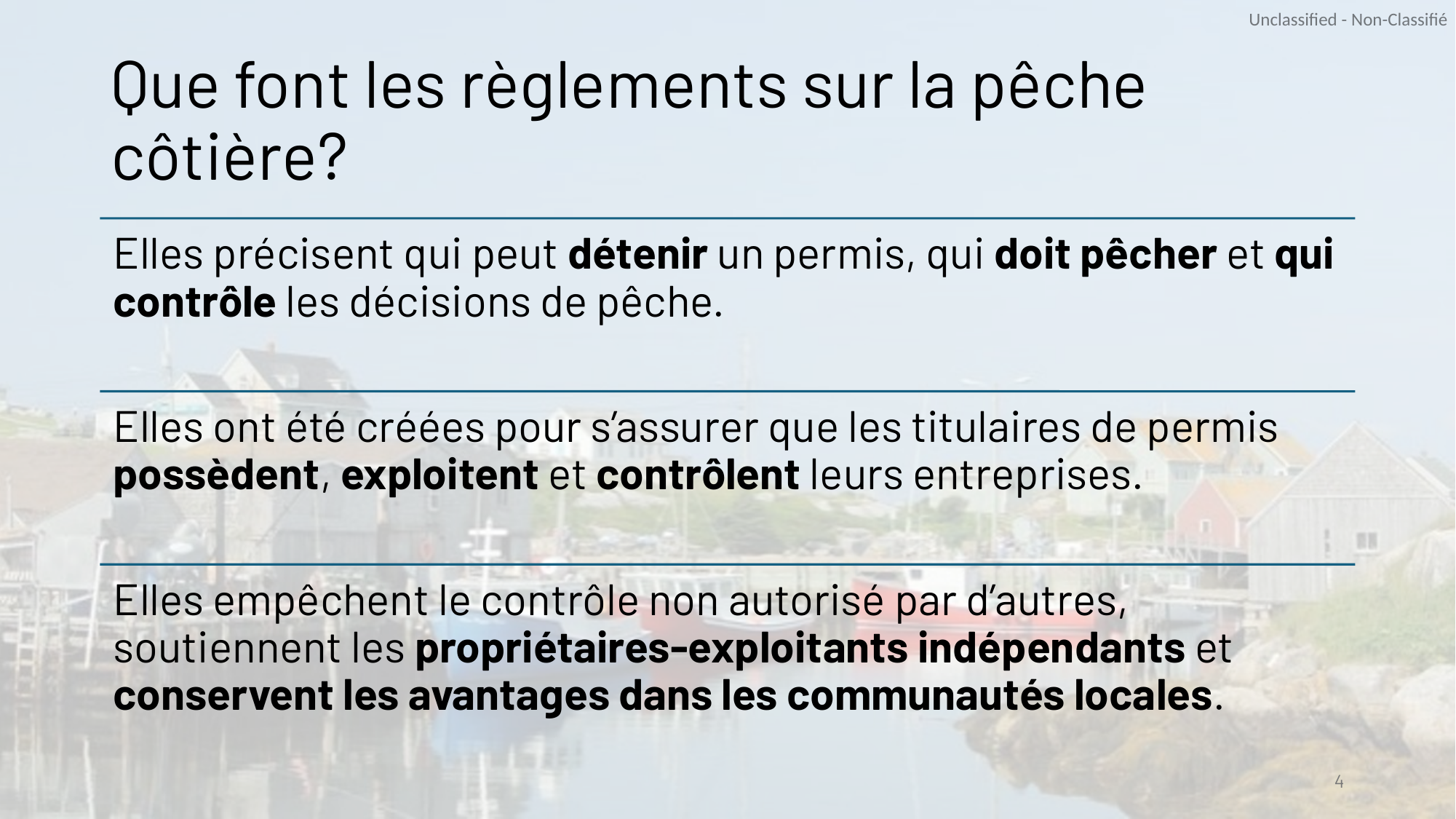

# Que font les règlements sur la pêche côtière?
Elles précisent qui peut détenir un permis, qui doit pêcher et qui contrôle les décisions de pêche.
Elles ont été créées pour s’assurer que les titulaires de permis possèdent, exploitent et contrôlent leurs entreprises.
Elles empêchent le contrôle non autorisé par d’autres, soutiennent les propriétaires-exploitants indépendants et conservent les avantages dans les communautés locales.
4